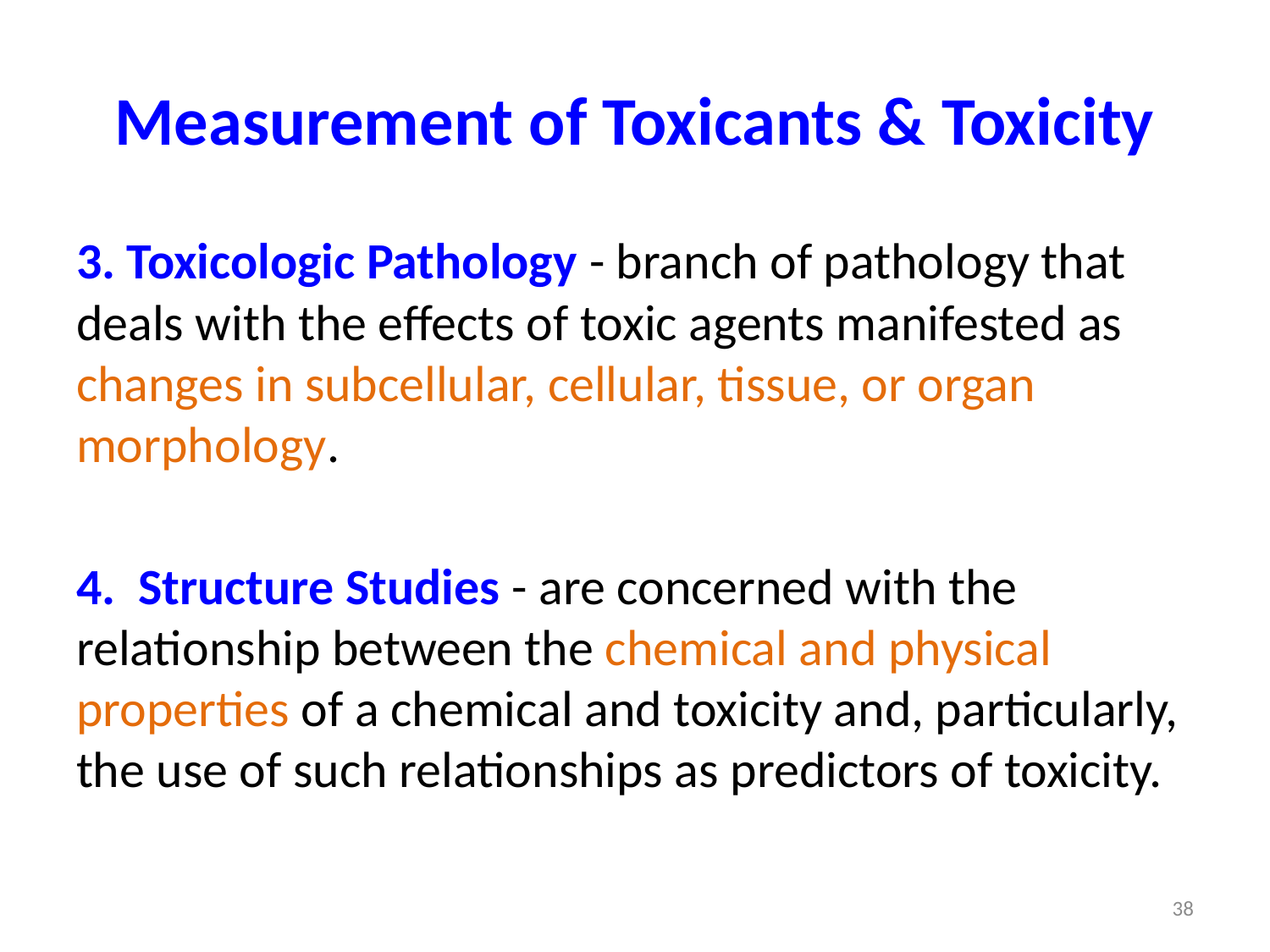

# Measurement of Toxicants & Toxicity
3. Toxicologic Pathology - branch of pathology that deals with the effects of toxic agents manifested as changes in subcellular, cellular, tissue, or organ morphology.

4.  Structure Studies - are concerned with the relationship between the chemical and physical properties of a chemical and toxicity and, particularly, the use of such relationships as predictors of toxicity.

38